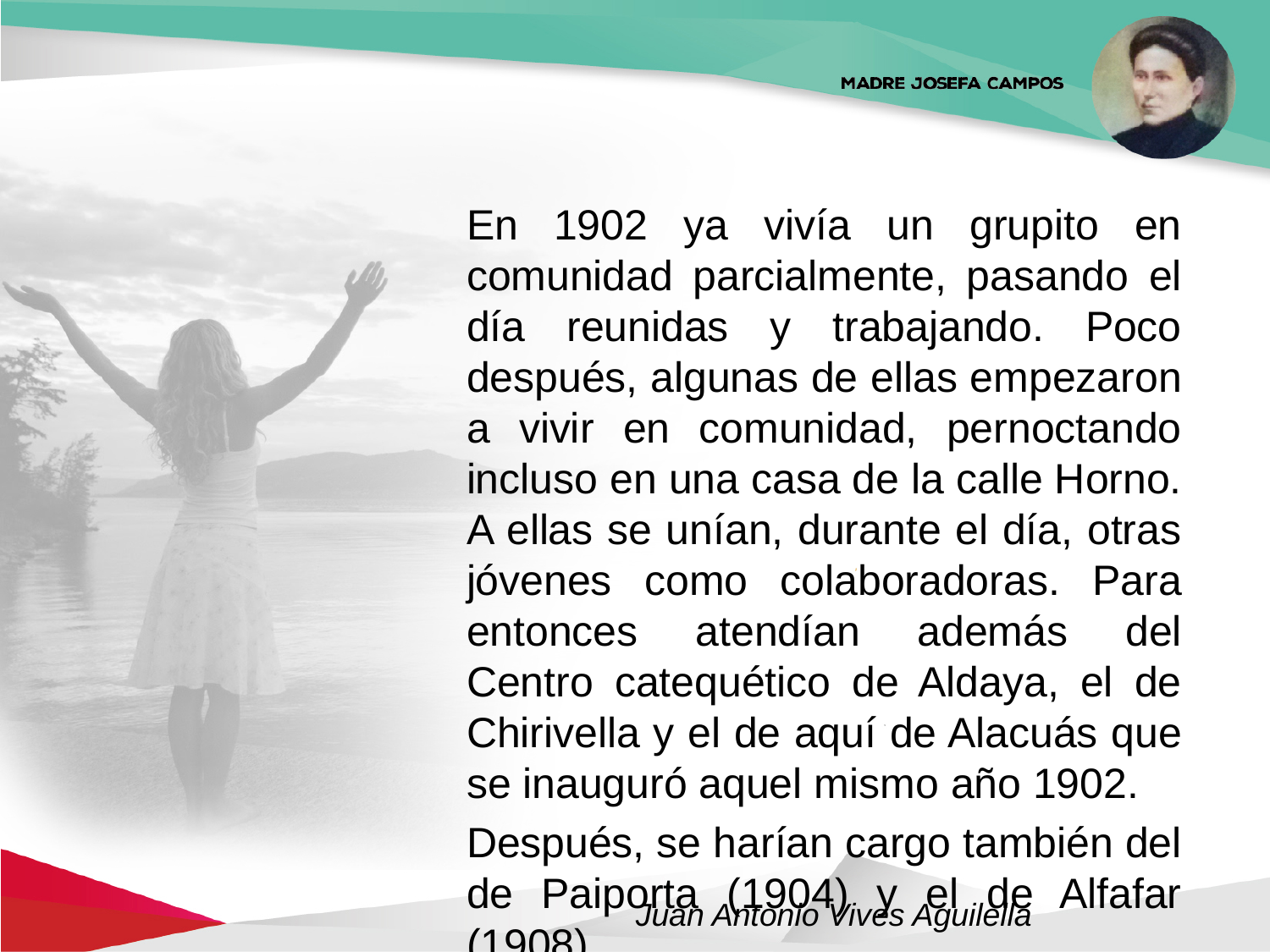

En 1902 ya vivía un grupito en comunidad parcialmente, pasando el día reunidas y trabajando. Poco después, algunas de ellas empezaron a vivir en comunidad, pernoctando incluso en una casa de la calle Horno. A ellas se unían, durante el día, otras jóvenes como colaboradoras. Para entonces atendían además del Centro catequético de Aldaya, el de Chirivella y el de aquí de Alacuás que se inauguró aquel mismo año 1902.
Después, se harían cargo también del de Paiporta (1904) y el de Alfafar (1908).
Juan Antonio Vives Aguilella